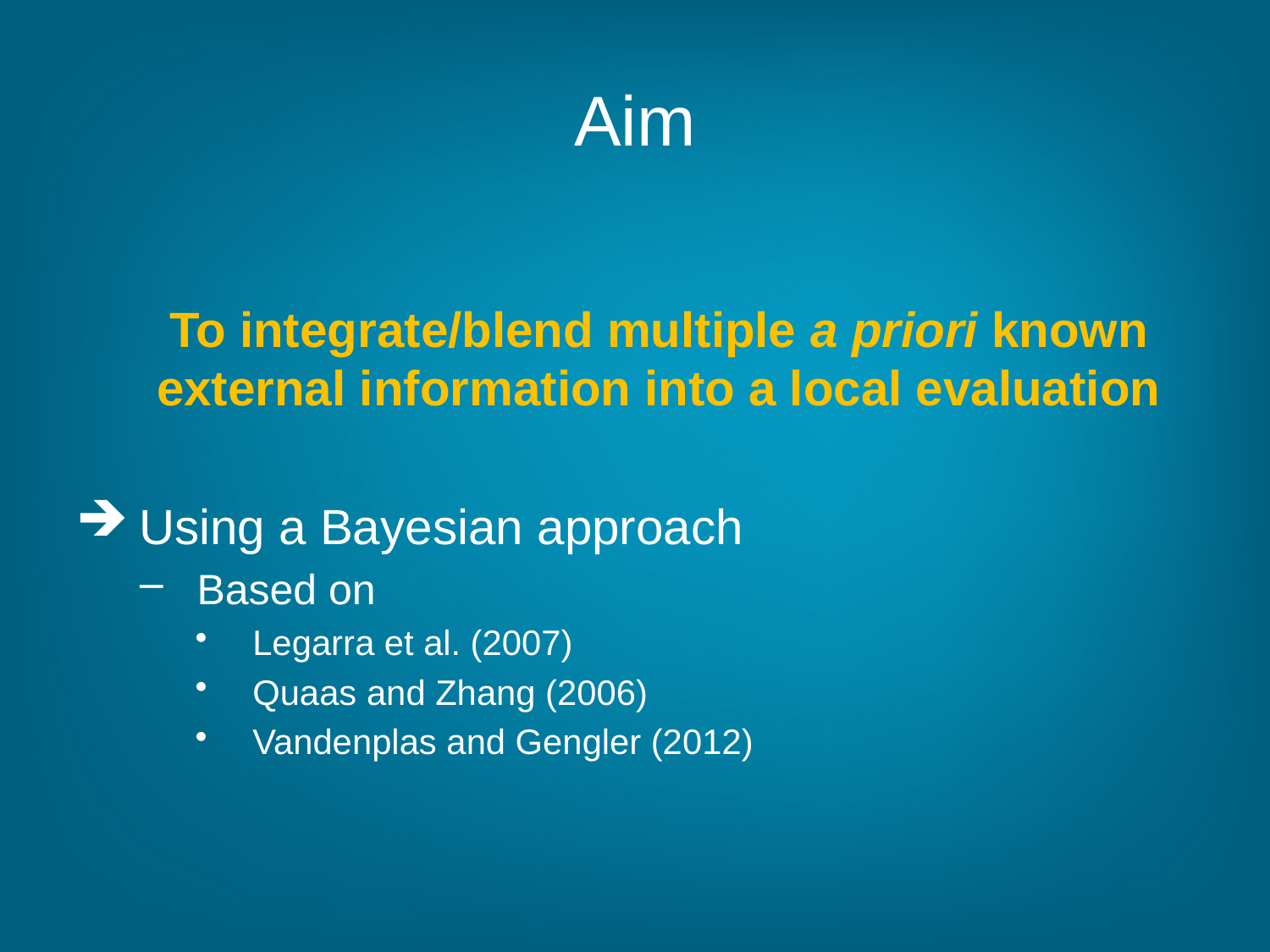

# Aim

	To integrate/blend multiple a priori known external information into a local evaluation

 Using a Bayesian approach
Based on
Legarra et al. (2007)
Quaas and Zhang (2006)
Vandenplas and Gengler (2012)